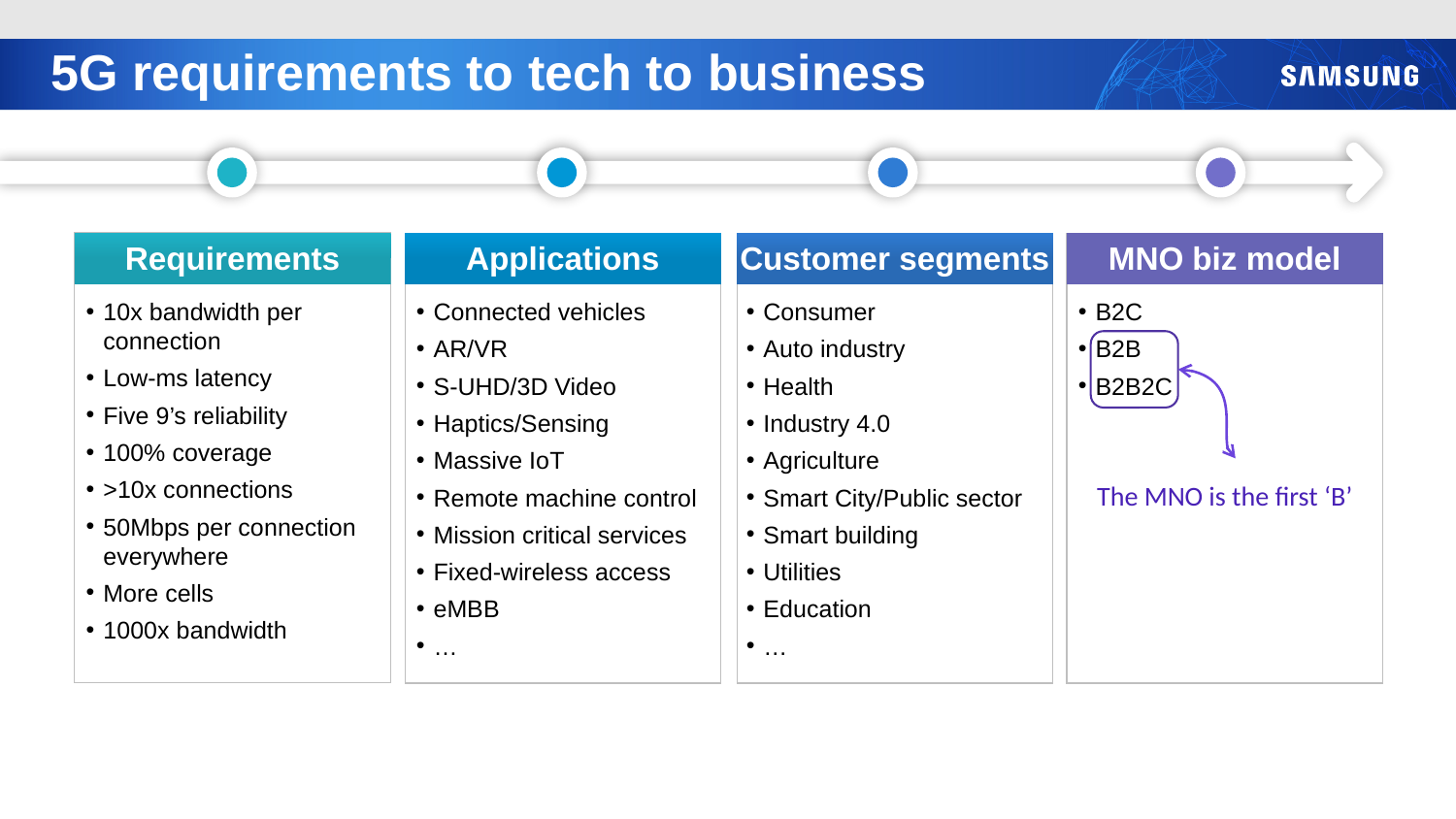

5G requirements to tech to business

Requirements
10x bandwidth per connection
Low-ms latency
Five 9’s reliability
100% coverage
>10x connections
50Mbps per connection everywhere
More cells
1000x bandwidth

Applications
Connected vehicles
AR/VR
S-UHD/3D Video
Haptics/Sensing
Massive IoT
Remote machine control
Mission critical services
Fixed-wireless access
eMBB
…

Customer segments
Consumer
Auto industry
Health
Industry 4.0
Agriculture
Smart City/Public sector
Smart building
Utilities
Education
…

MNO biz model
B2C
B2B
B2B2C

The MNO is the first ‘B’